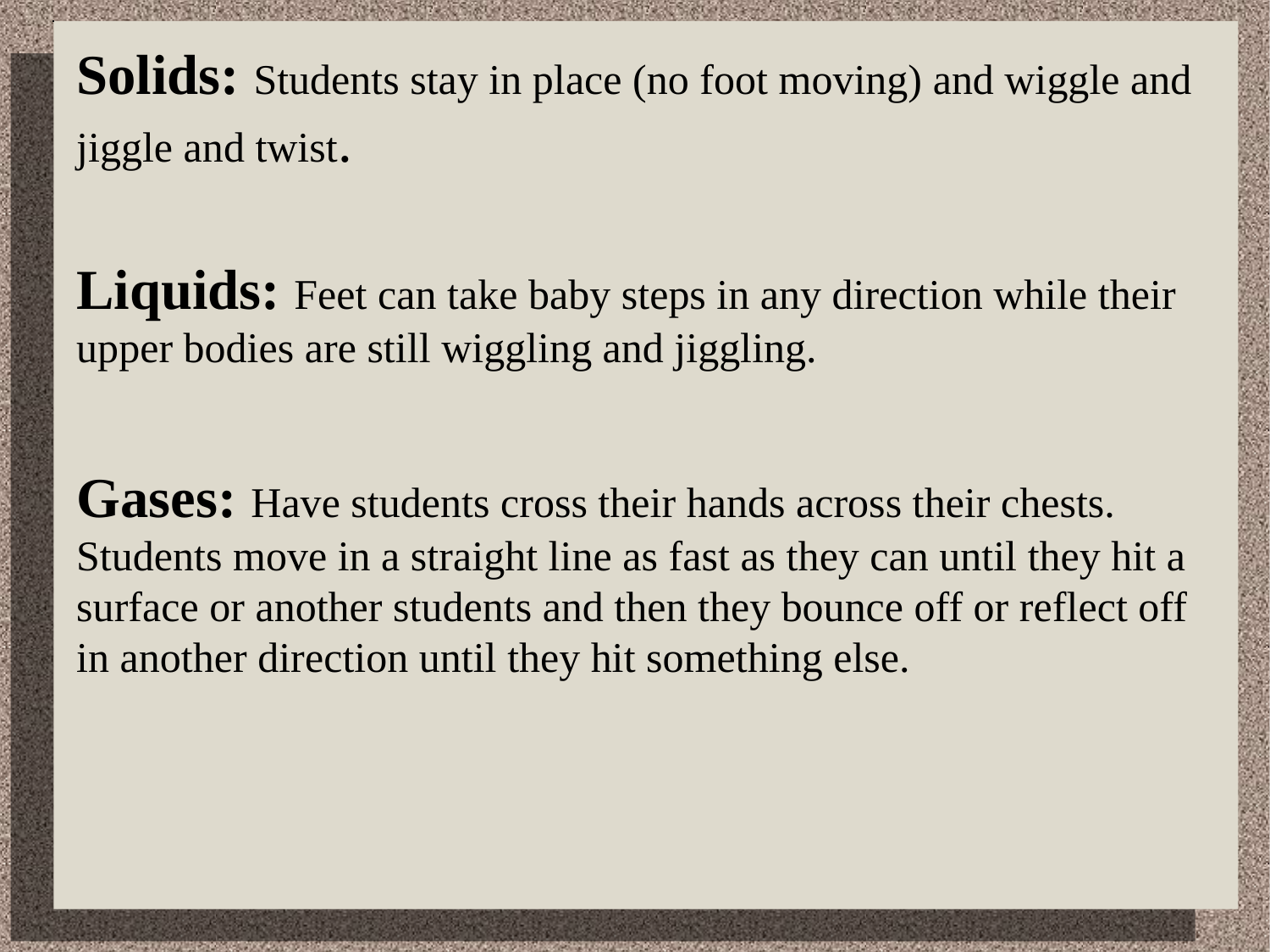

Solids: Students stay in place (no foot moving) and wiggle and jiggle and twist.
Liquids: Feet can take baby steps in any direction while their upper bodies are still wiggling and jiggling.

Gases: Have students cross their hands across their chests. Students move in a straight line as fast as they can until they hit a surface or another students and then they bounce off or reflect off in another direction until they hit something else.